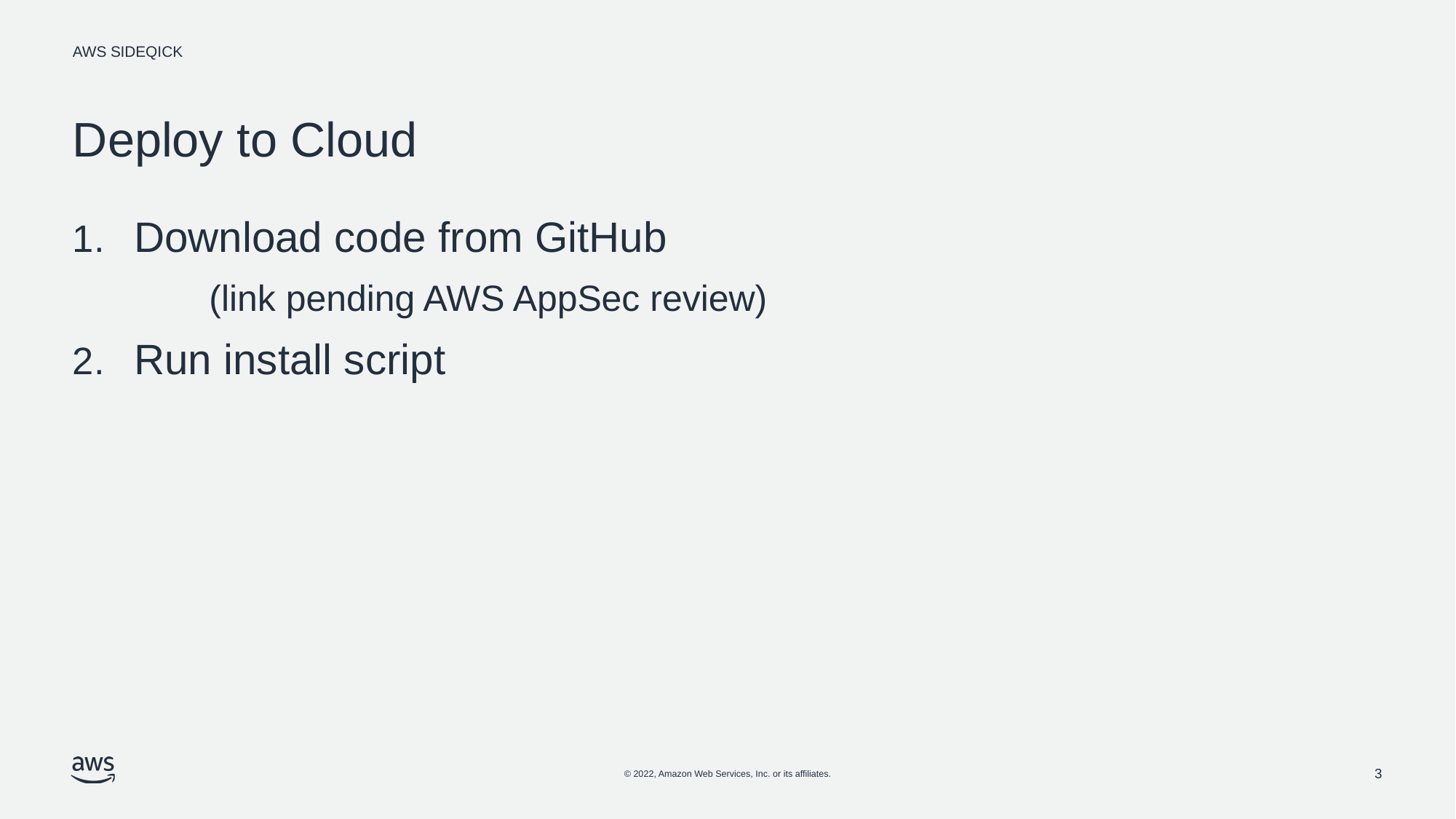

# Deploy to Cloud
Download code from GitHub
	(link pending AWS AppSec review)
Run install script
3